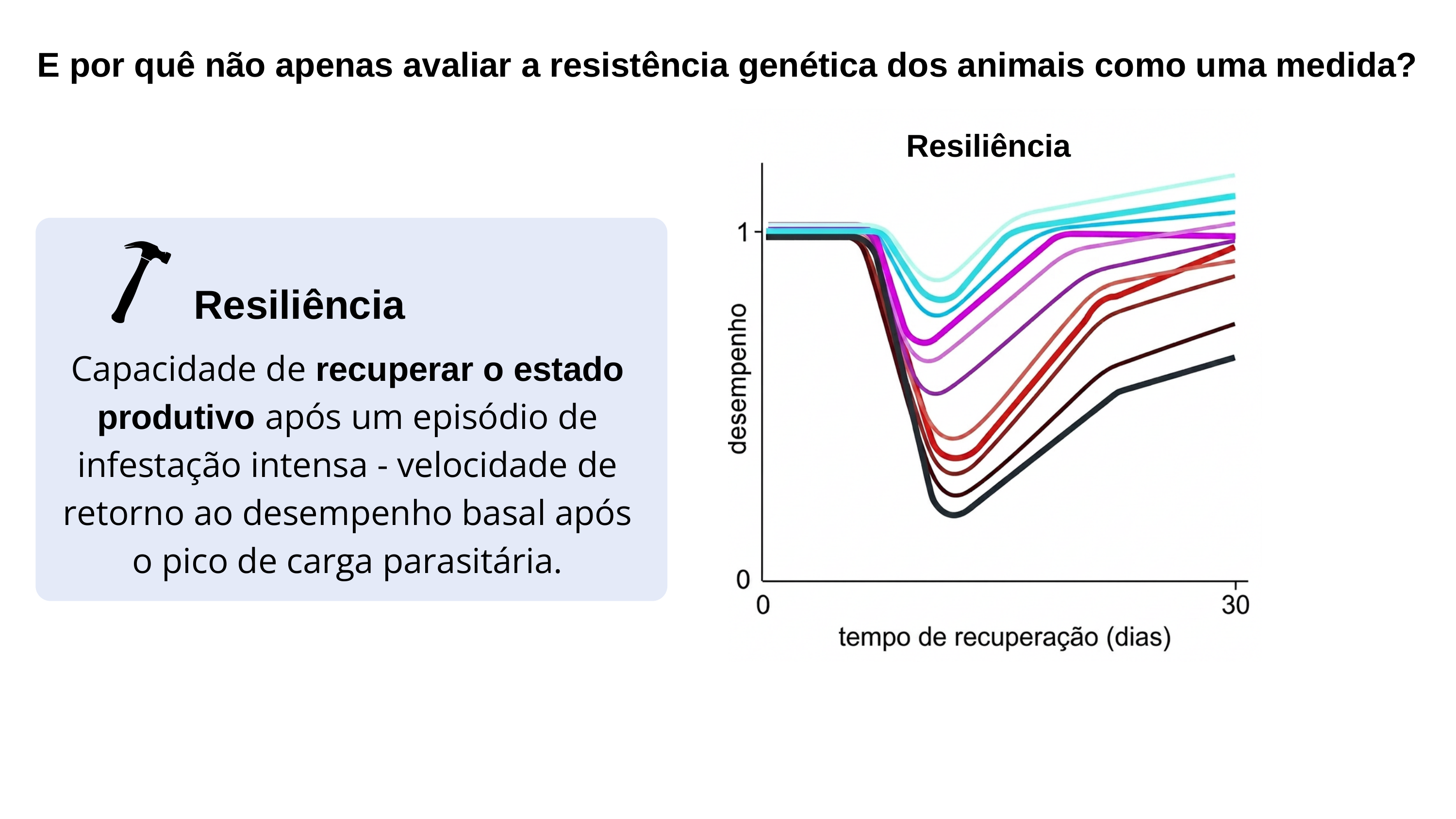

E por quê não apenas avaliar a resistência genética dos animais como uma medida?

Resiliência

Resiliência
Capacidade de recuperar o estado produtivo após um episódio de infestação intensa - velocidade de retorno ao desempenho basal após o pico de carga parasitária.